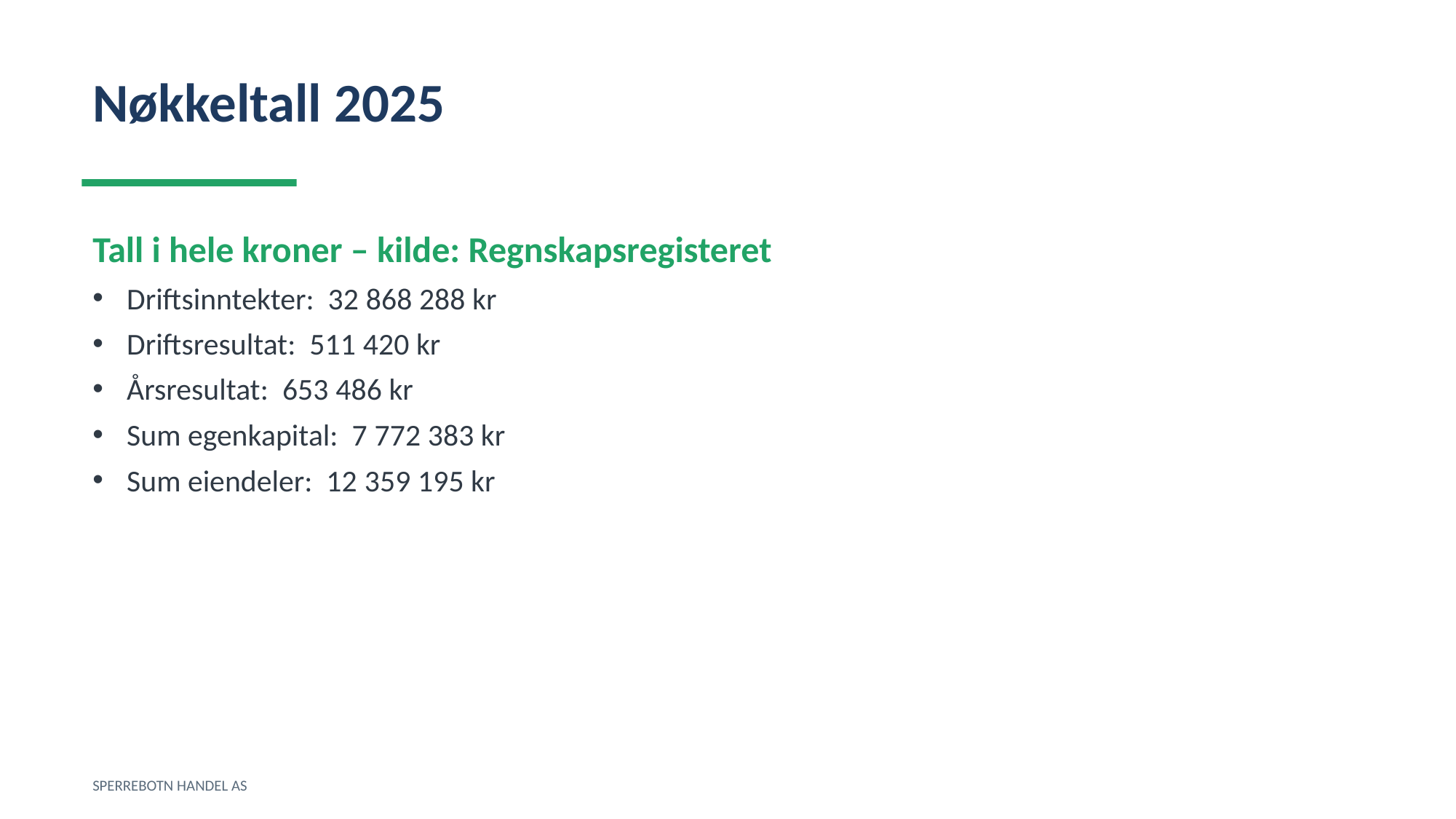

Nøkkeltall 2025

Tall i hele kroner – kilde: Regnskapsregisteret
Driftsinntekter:  32 868 288 kr
Driftsresultat:  511 420 kr
Årsresultat:  653 486 kr
Sum egenkapital:  7 772 383 kr
Sum eiendeler:  12 359 195 kr
SPERREBOTN HANDEL AS